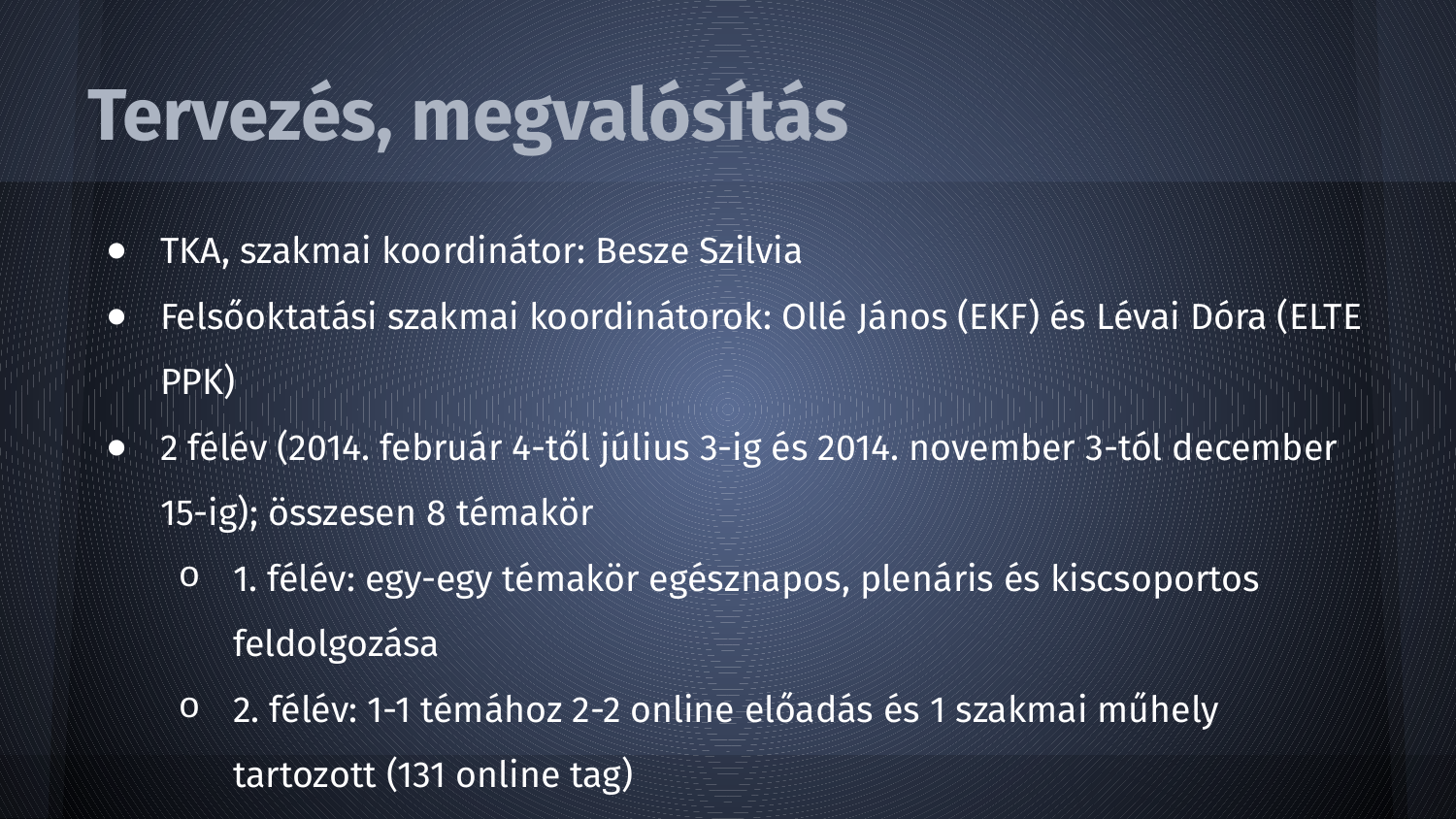

# Tervezés, megvalósítás
TKA, szakmai koordinátor: Besze Szilvia
Felsőoktatási szakmai koordinátorok: Ollé János (EKF) és Lévai Dóra (ELTE PPK)
2 félév (2014. február 4-től július 3-ig és 2014. november 3-tól december 15-ig); összesen 8 témakör
1. félév: egy-egy témakör egésznapos, plenáris és kiscsoportos feldolgozása
2. félév: 1-1 témához 2-2 online előadás és 1 szakmai műhely tartozott (131 online tag)